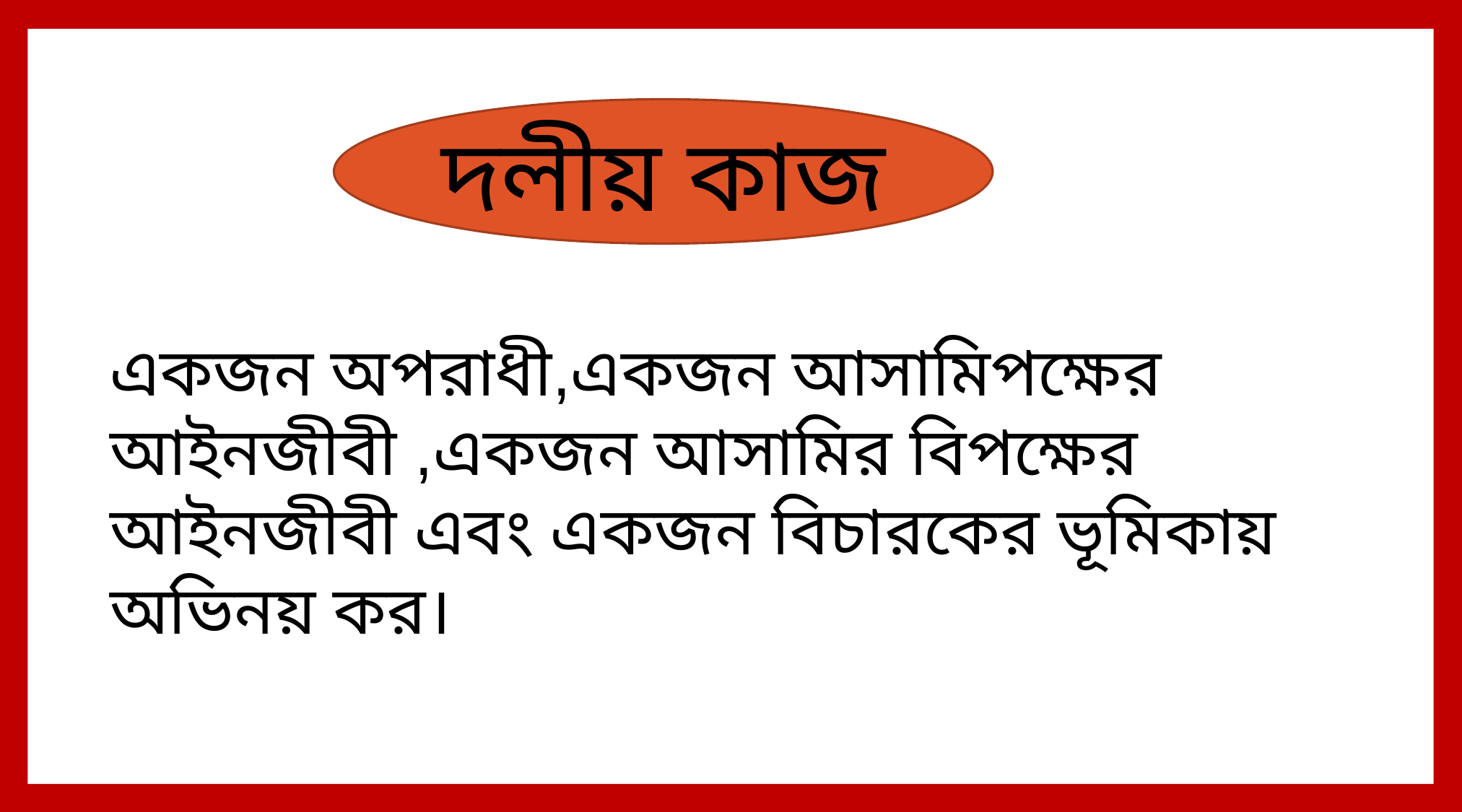

দলীয় কাজ
একজন অপরাধী,একজন আসামিপক্ষের আইনজীবী ,একজন আসামির বিপক্ষের আইনজীবী এবং একজন বিচারকের ভূমিকায় অভিনয় কর।